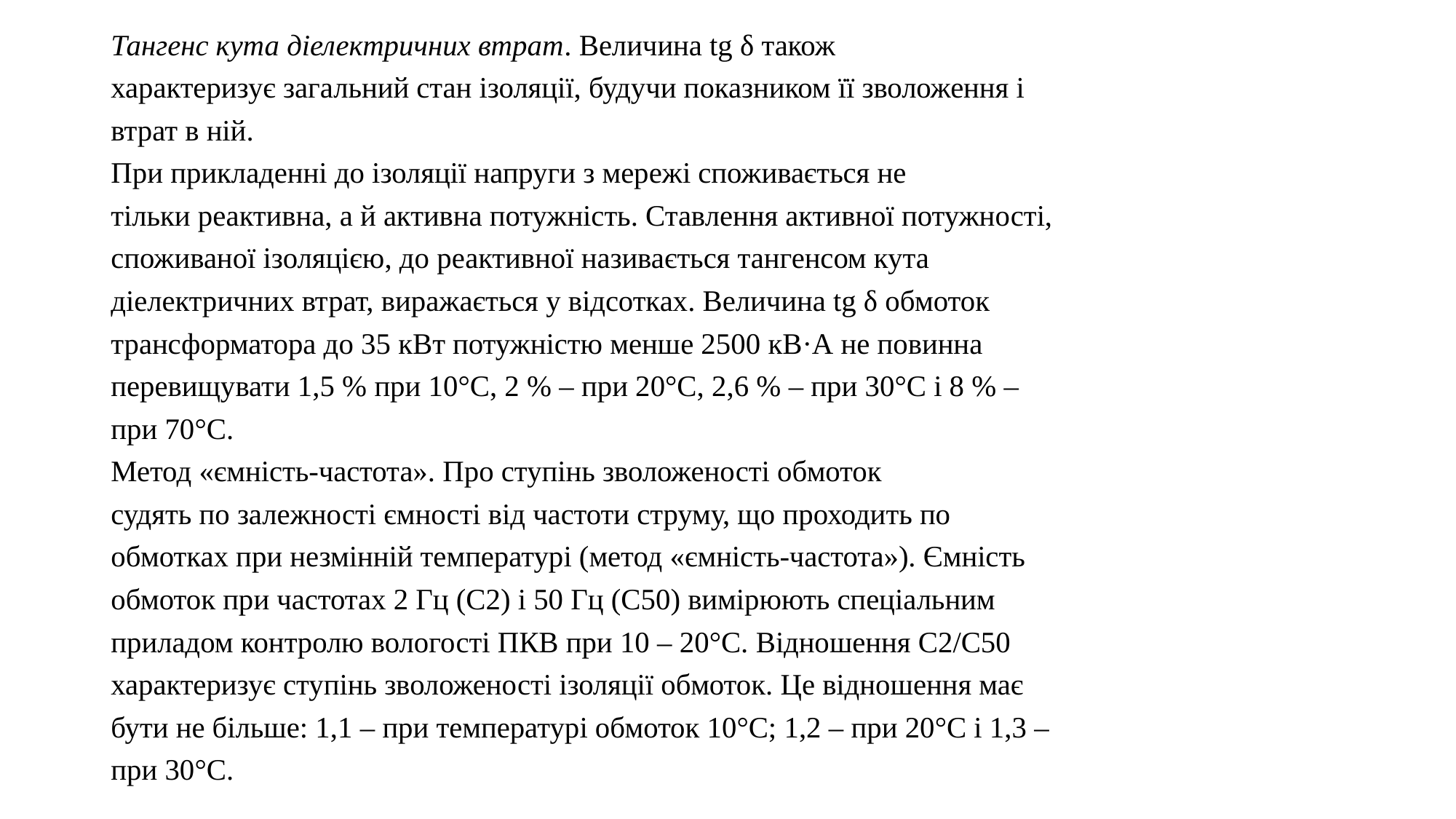

Тангенс кута діелектричних втрат. Величина tg δ також
характеризує загальний стан ізоляції, будучи показником її зволоження і
втрат в ній.
При прикладенні до ізоляції напруги з мережі споживається не
тільки реактивна, а й активна потужність. Ставлення активної потужності,
споживаної ізоляцією, до реактивної називається тангенсом кута
діелектричних втрат, виражається у відсотках. Величина tg δ обмоток
трансформатора до 35 кВт потужністю менше 2500 кВ·А не повинна
перевищувати 1,5 % при 10°С, 2 % – при 20°С, 2,6 % – при 30°С і 8 % –
при 70°С.
Метод «ємність-частота». Про ступінь зволоженості обмоток
судять по залежності ємності від частоти струму, що проходить по
обмотках при незмінній температурі (метод «ємність-частота»). Ємність
обмоток при частотах 2 Гц (С2) і 50 Гц (С50) вимірюють спеціальним
приладом контролю вологості ПКВ при 10 – 20°С. Відношення С2/С50
характеризує ступінь зволоженості ізоляції обмоток. Це відношення має
бути не більше: 1,1 – при температурі обмоток 10°С; 1,2 – при 20°С і 1,3 –
при 30°С.